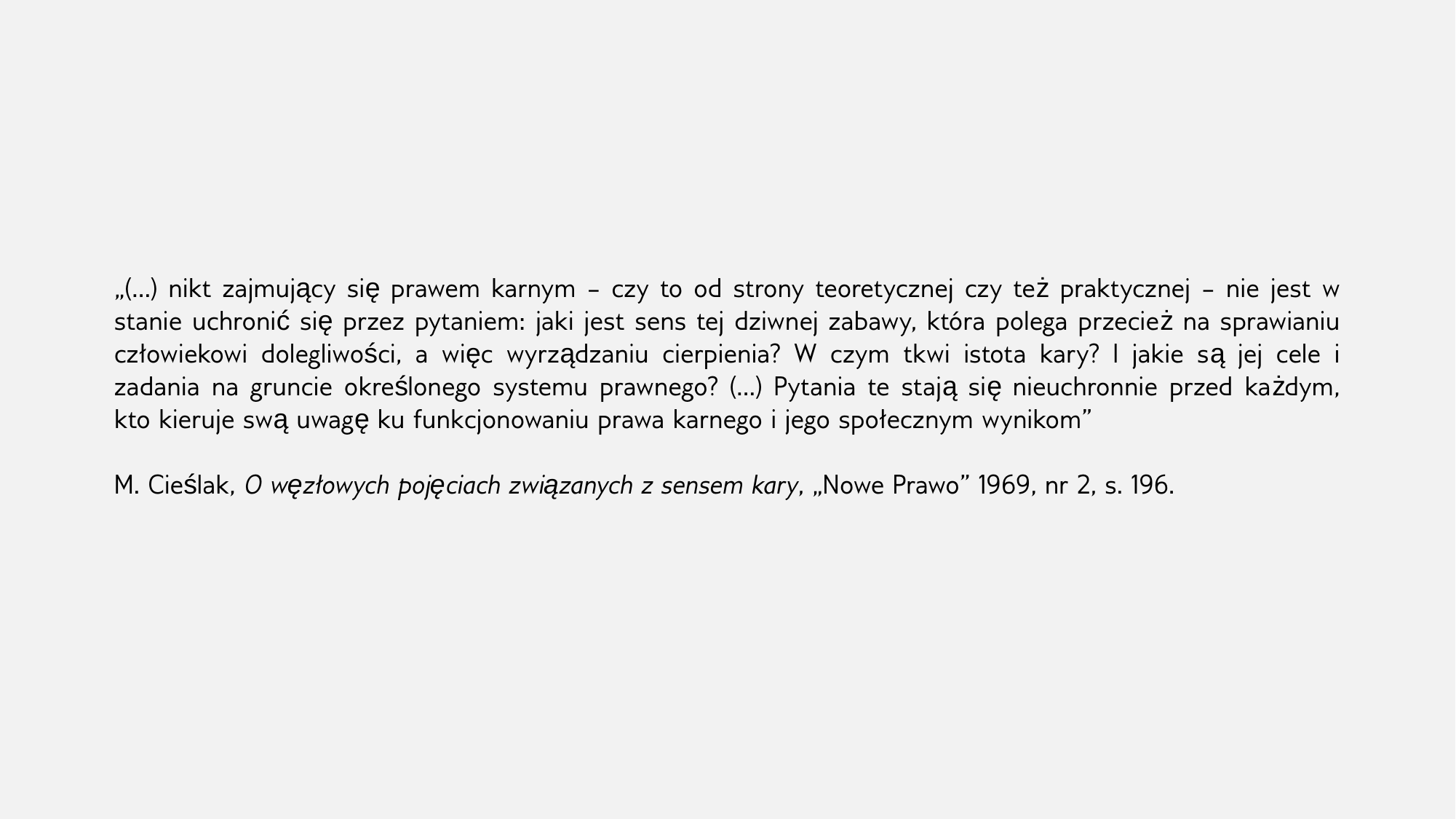

„(…) nikt zajmujący się prawem karnym – czy to od strony teoretycznej czy też praktycznej – nie jest w stanie uchronić się przez pytaniem: jaki jest sens tej dziwnej zabawy, która polega przecież na sprawianiu człowiekowi dolegliwości, a więc wyrządzaniu cierpienia? W czym tkwi istota kary? I jakie są jej cele i zadania na gruncie określonego systemu prawnego? (…) Pytania te stają się nieuchronnie przed każdym, kto kieruje swą uwagę ku funkcjonowaniu prawa karnego i jego społecznym wynikom”

M. Cieślak, O węzłowych pojęciach związanych z sensem kary, „Nowe Prawo” 1969, nr 2, s. 196.